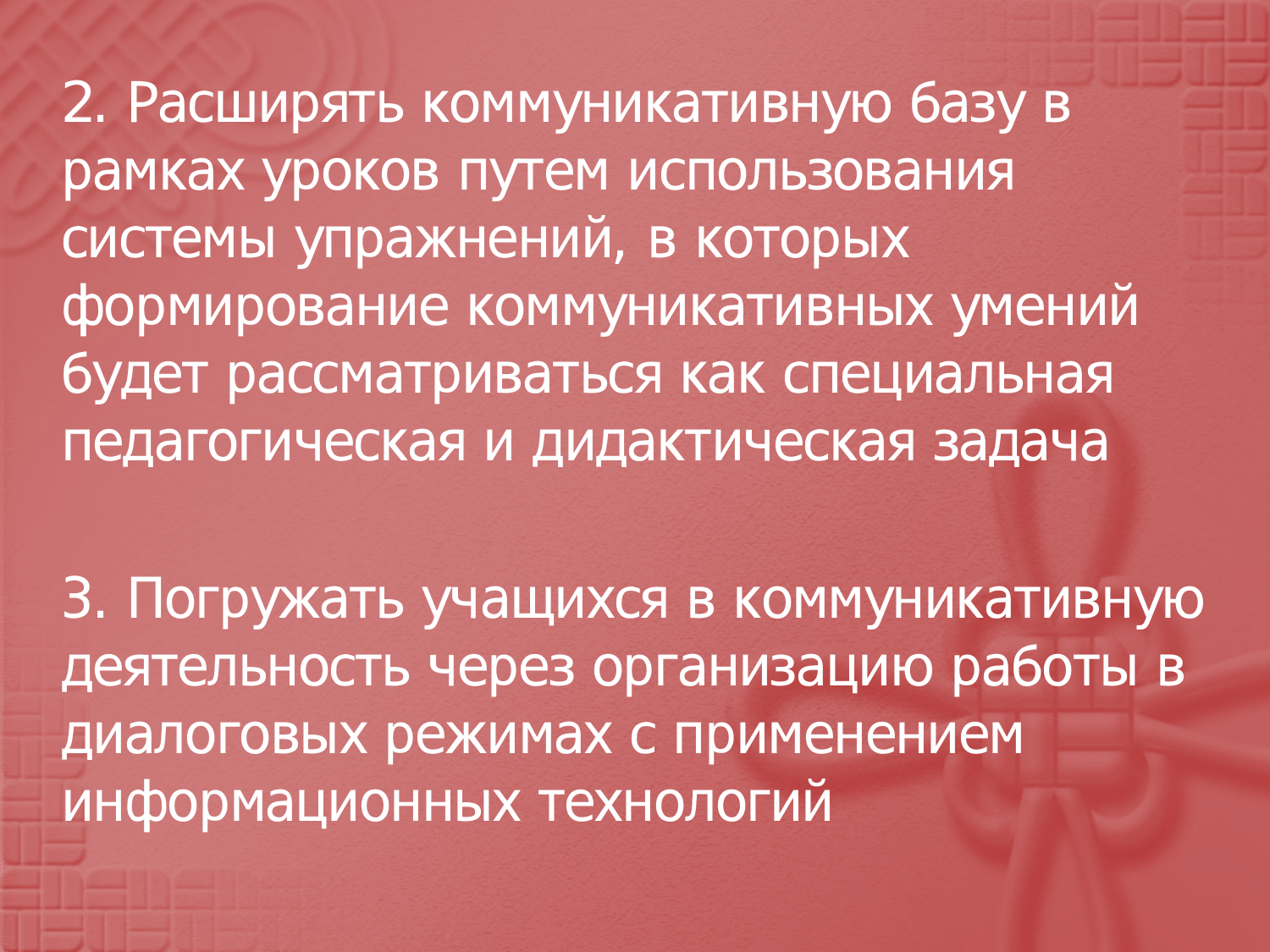

2. Расширять коммуникативную базу в рамках уроков путем использования системы упражнений, в которых формирование коммуникативных умений будет рассматриваться как специальная педагогическая и дидактическая задача

3. Погружать учащихся в коммуникативную деятельность через организацию работы в диалоговых режимах с применением информационных технологий